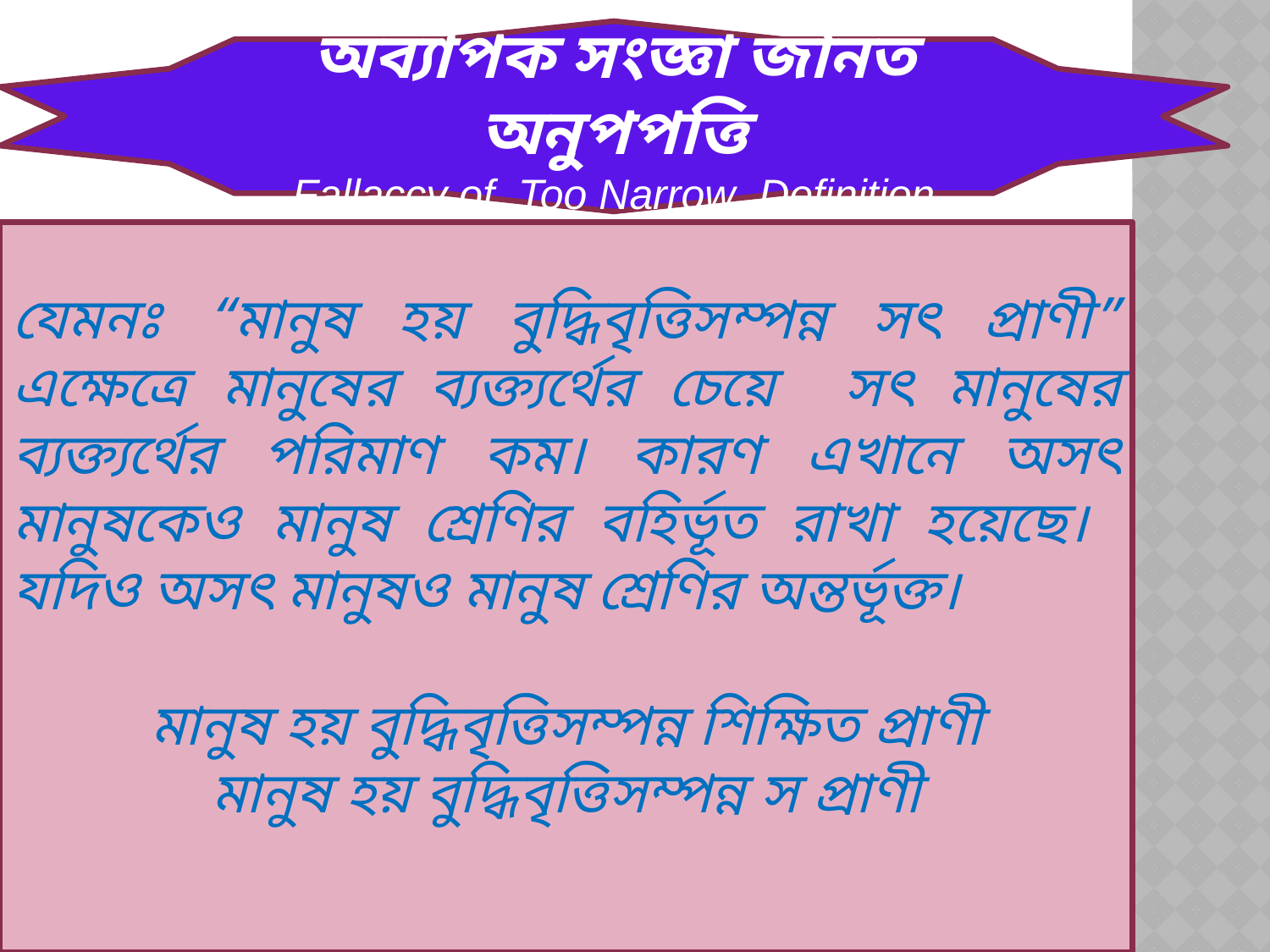

অব্যাপক সংজ্ঞা জনিত অনুপপত্তি
Fallaccy of  Too Narrow  Definition
যেমনঃ “মানুষ হয় বুদ্ধিবৃত্তিসম্পন্ন সৎ প্রাণী” এক্ষেত্রে মানুষের ব্যক্ত্যর্থের চেয়ে  সৎ মানুষের ব্যক্ত্যর্থের পরিমাণ কম। কারণ এখানে অসৎ মানুষকেও মানুষ শ্রেণির বহির্ভূত রাখা হয়েছে।  যদিও অসৎ মানুষও মানুষ শ্রেণির অন্তর্ভূক্ত।

মানুষ হয় বুদ্ধিবৃত্তিসম্পন্ন শিক্ষিত প্রাণী
মানুষ হয় বুদ্ধিবৃত্তিসম্পন্ন স প্রাণী